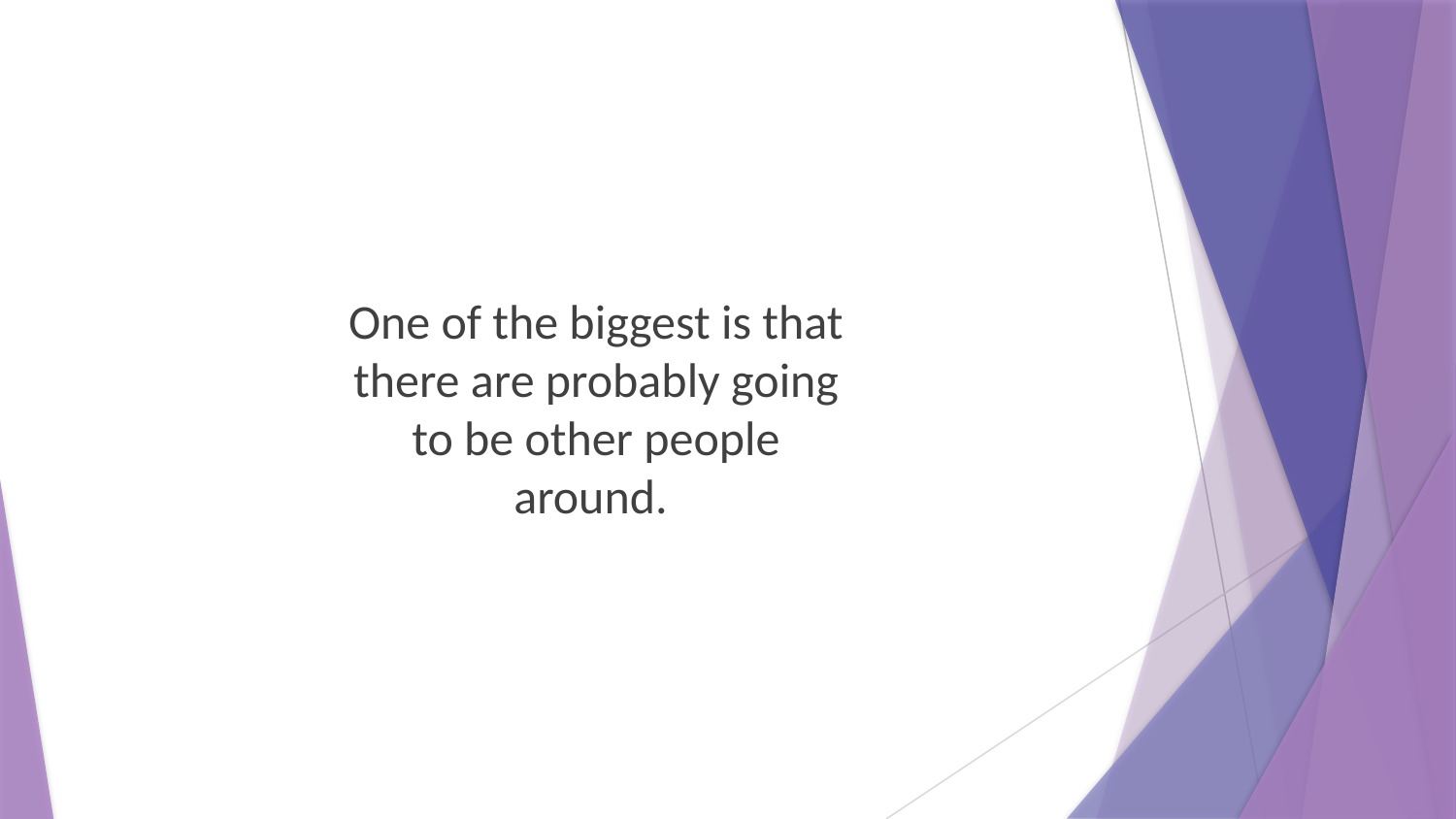

One of the biggest is that there are probably going to be other people around.